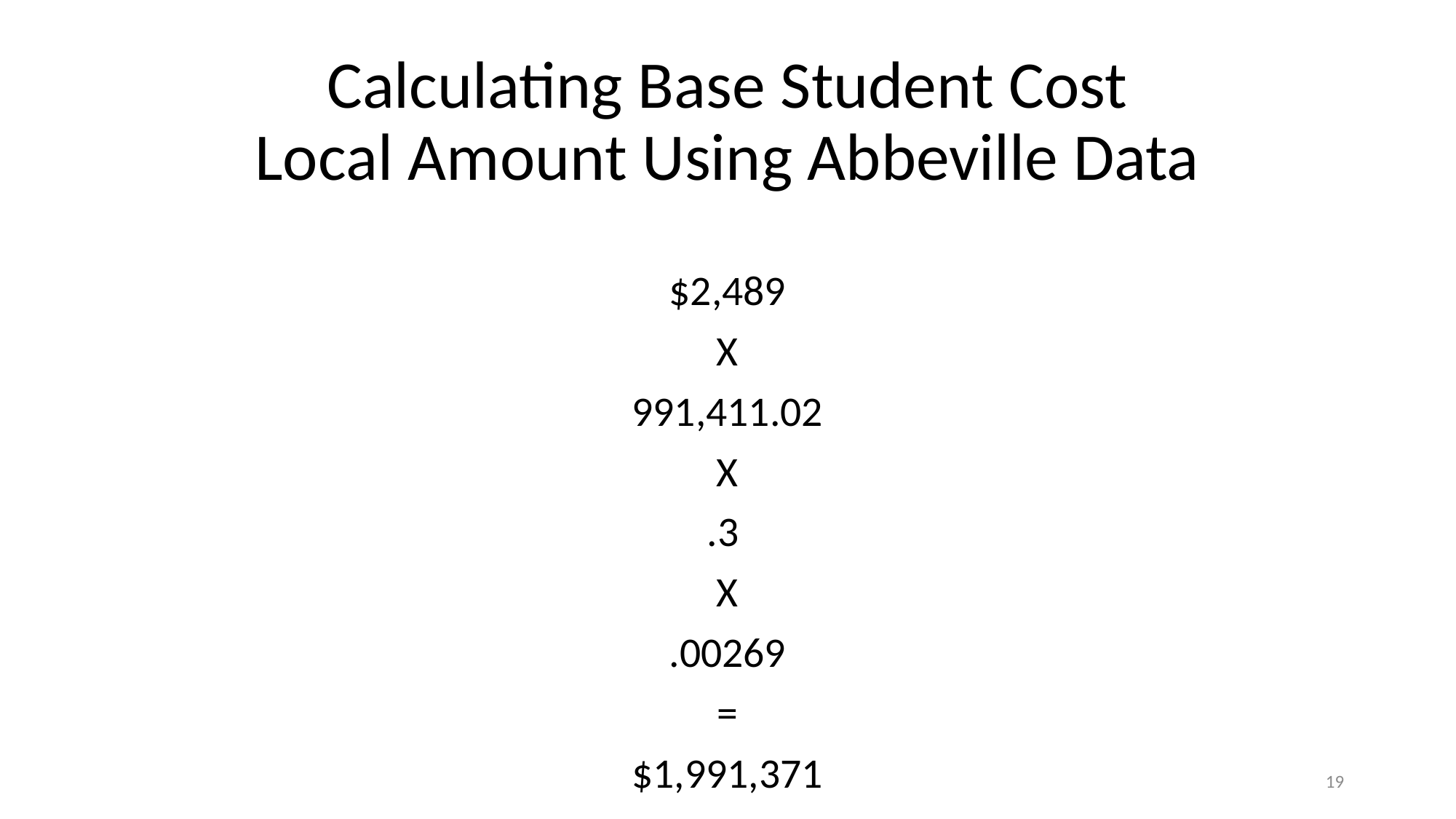

# Calculating Base Student Cost Local Amount Using Abbeville Data
$2,489
X
991,411.02
X
.3
X
.00269
=
$1,991,371
19